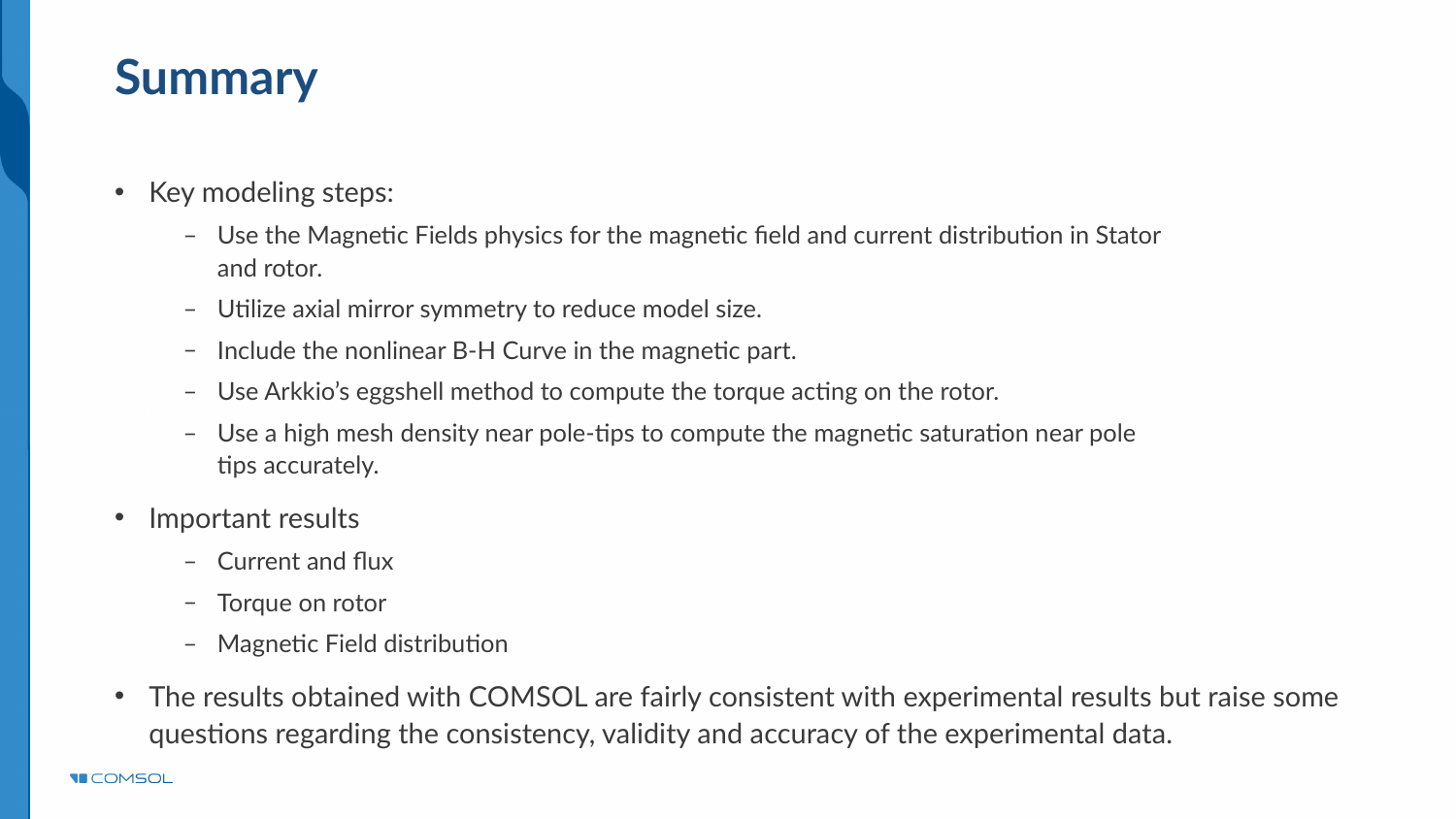

# Summary
Key modeling steps:
Use the Magnetic Fields physics for the magnetic field and current distribution in Stator
and rotor.
Utilize axial mirror symmetry to reduce model size.
Include the nonlinear B-H Curve in the magnetic part.
Use Arkkio’s eggshell method to compute the torque acting on the rotor.
Use a high mesh density near pole-tips to compute the magnetic saturation near pole
tips accurately.
Important results
Current and flux
Torque on rotor
Magnetic Field distribution
The results obtained with COMSOL are fairly consistent with experimental results but raise some questions regarding the consistency, validity and accuracy of the experimental data.